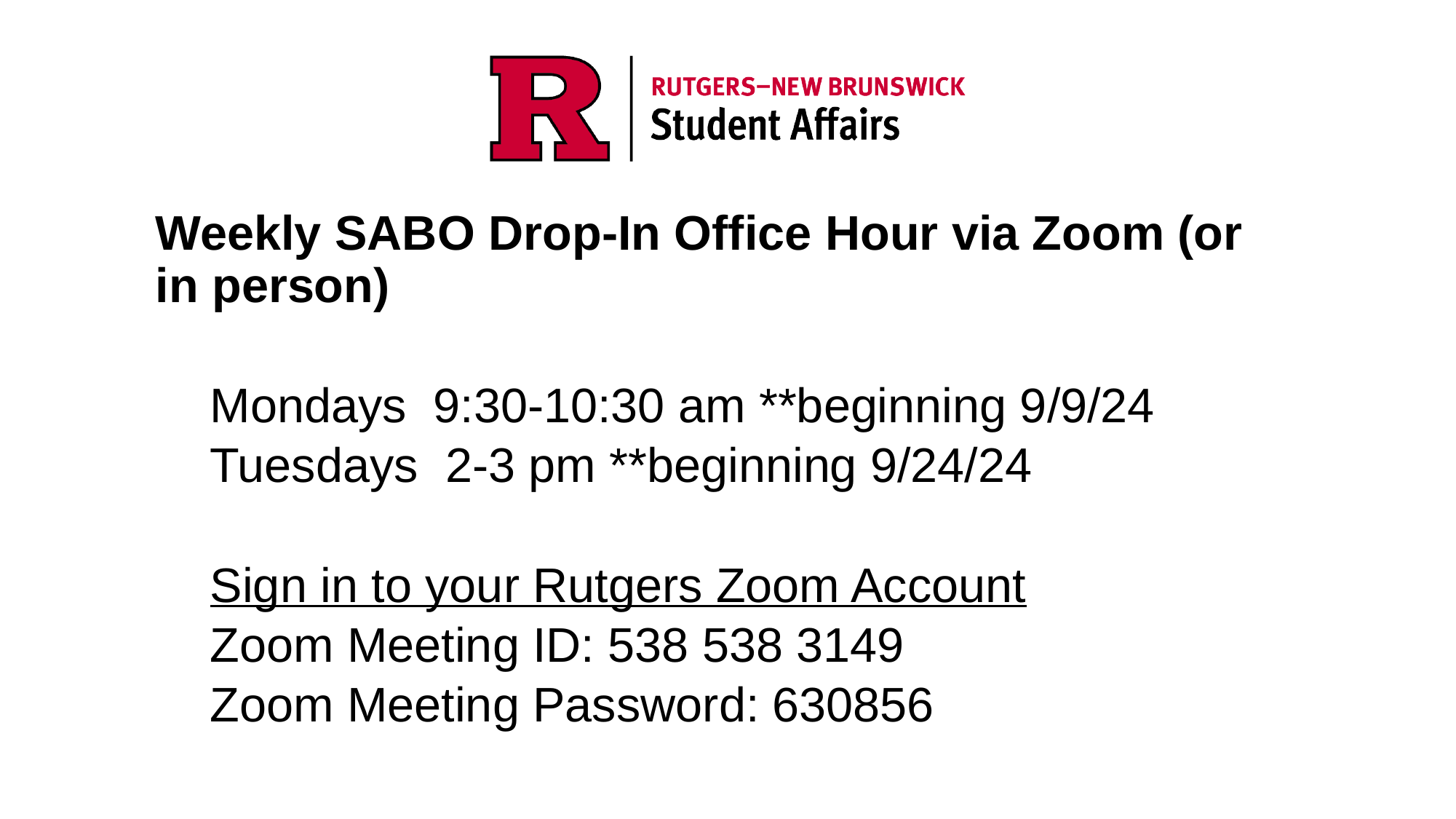

Weekly SABO Drop-In Office Hour via Zoom (or in person)

Mondays  9:30-10:30 am **beginning 9/9/24
Tuesdays  2-3 pm **beginning 9/24/24

Sign in to your Rutgers Zoom Account
Zoom Meeting ID: 538 538 3149
Zoom Meeting Password: 630856